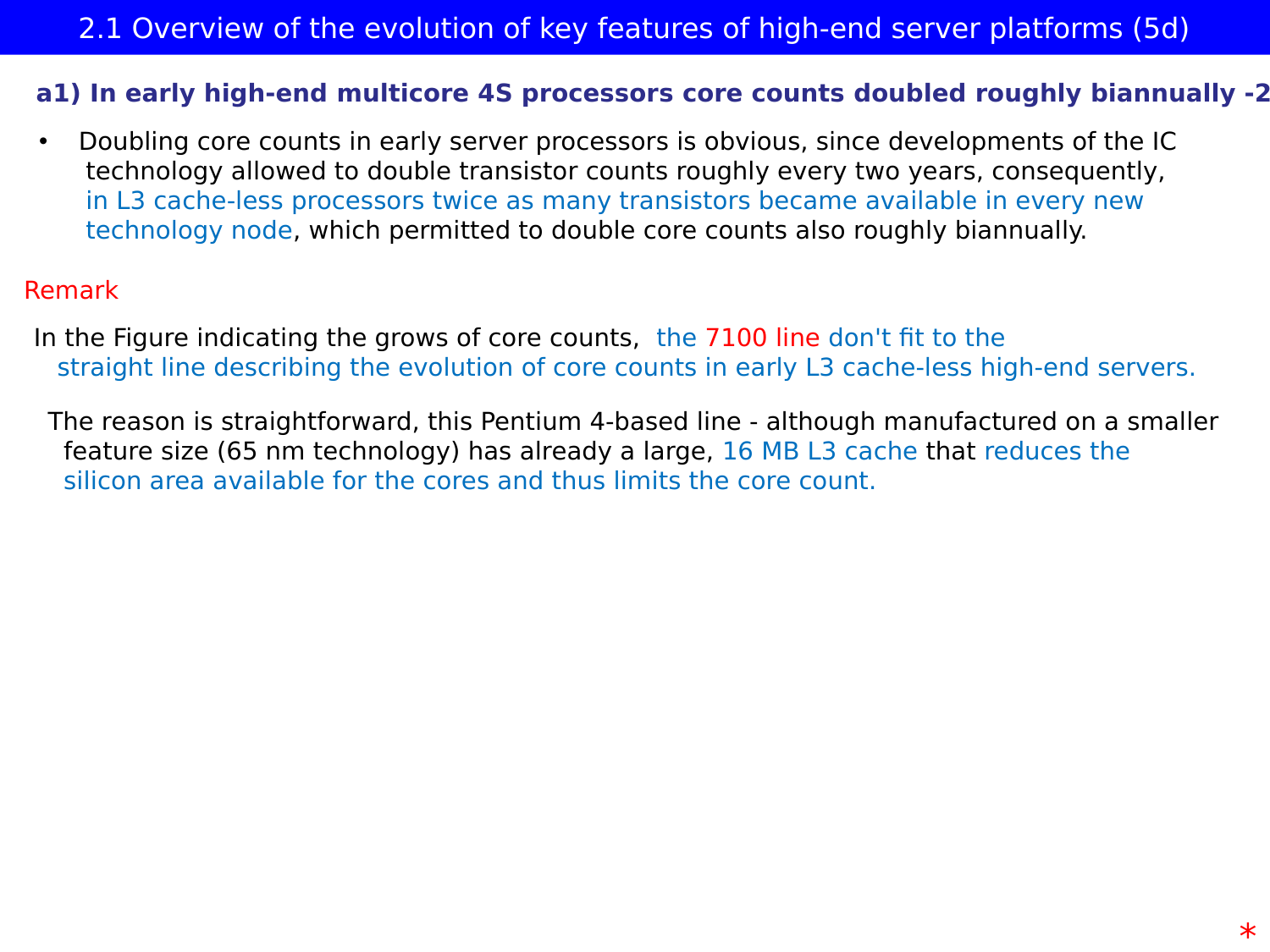

# 2.1 Overview of the evolution of key features of high-end server platforms (5d)
a1) In early high-end multicore 4S processors core counts doubled roughly biannually -2
Doubling core counts in early server processors is obvious, since developments of the IC
      technology allowed to double transistor counts roughly every two years, consequently,
      in L3 cache-less processors twice as many transistors became available in every new
      technology node, which permitted to double core counts also roughly biannually.
Remark
In the Figure indicating the grows of core counts,  the 7100 line don't fit to the
   straight line describing the evolution of core counts in early L3 cache-less high-end servers.
The reason is straightforward, this Pentium 4-based line - although manufactured on a smaller
  feature size (65 nm technology) has already a large, 16 MB L3 cache that reduces the
  silicon area available for the cores and thus limits the core count.
*